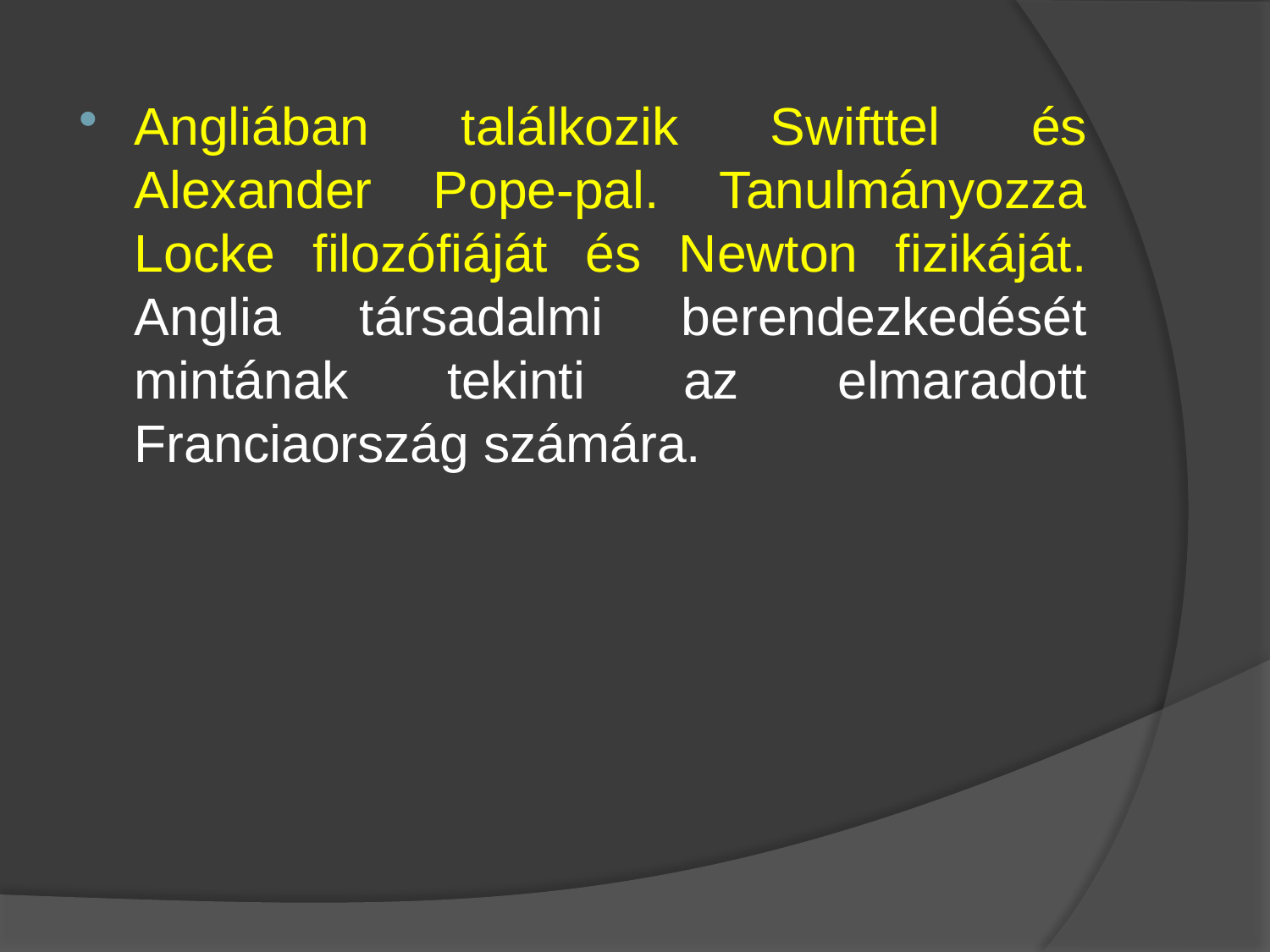

Angliában találkozik Swifttel és Alexander Pope-pal. Tanulmányozza Locke filozófiáját és Newton fizikáját. Anglia társadalmi berendezkedését mintának tekinti az elmaradott Franciaország számára.